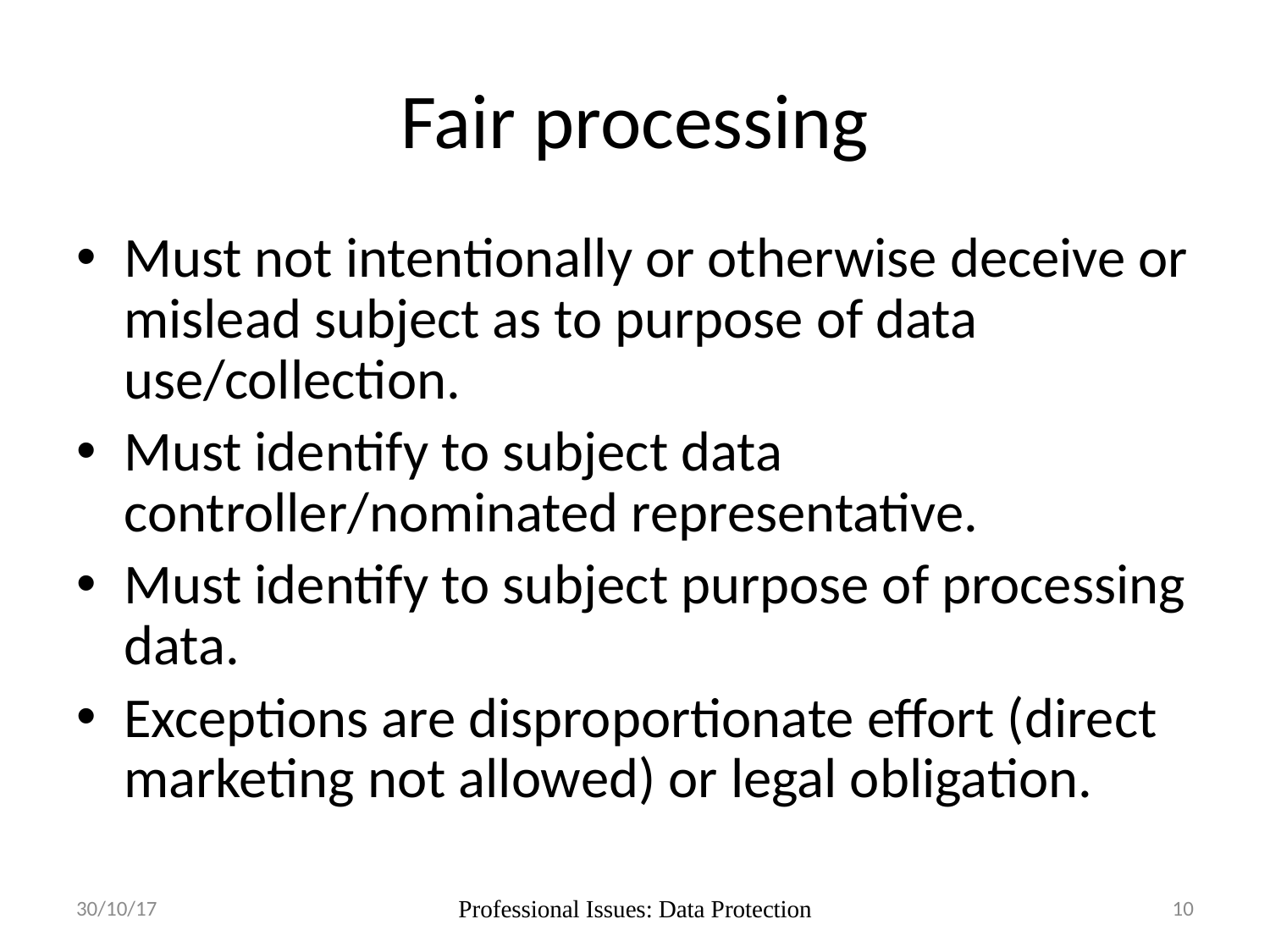

# Fair processing
Must not intentionally or otherwise deceive or mislead subject as to purpose of data use/collection.
Must identify to subject data controller/nominated representative.
Must identify to subject purpose of processing data.
Exceptions are disproportionate effort (direct marketing not allowed) or legal obligation.
30/10/17
Professional Issues: Data Protection
10